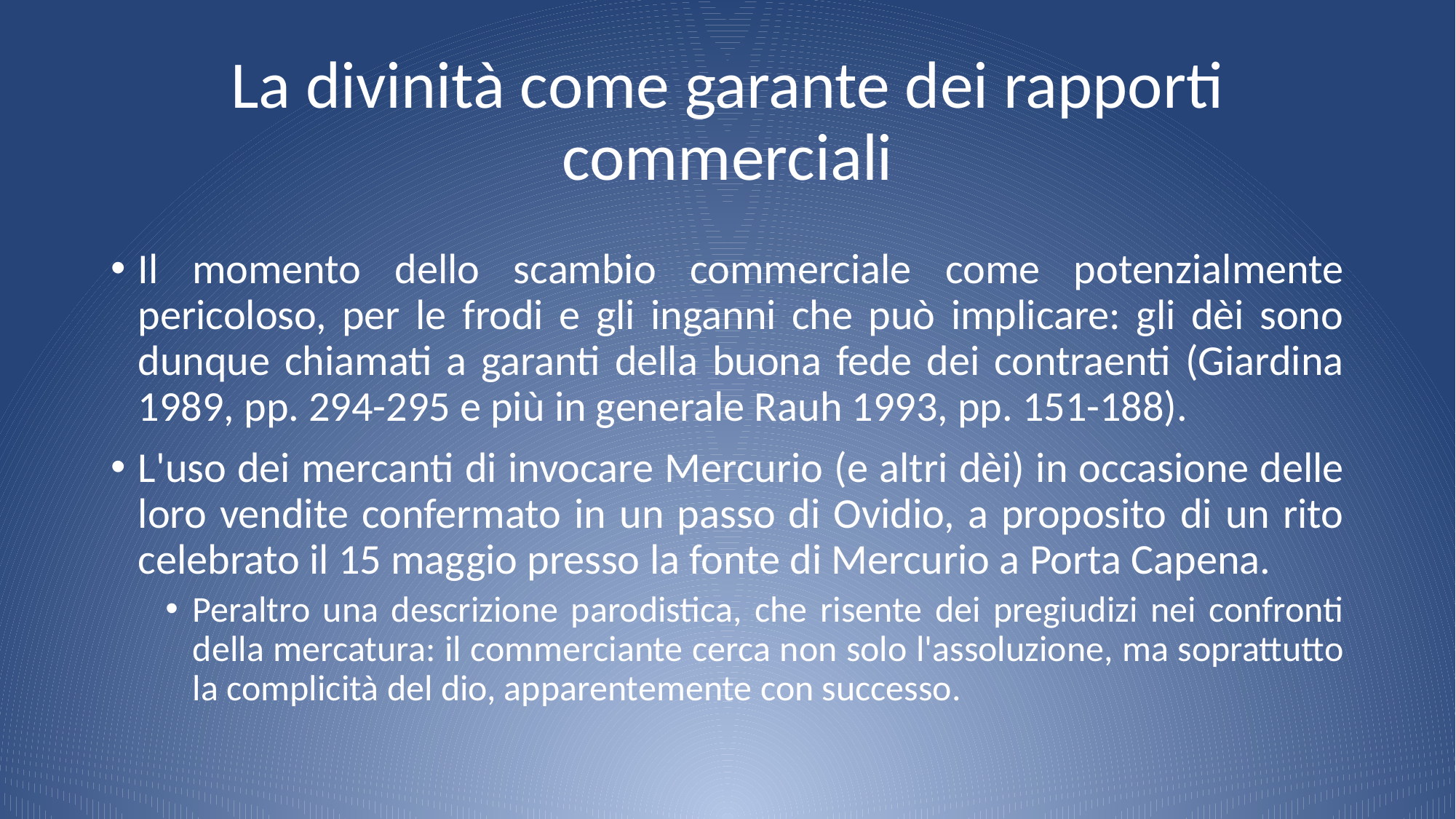

# La divinità come garante dei rapporti commerciali
Il momento dello scambio commerciale come potenzialmente pericoloso, per le frodi e gli inganni che può implicare: gli dèi sono dunque chiamati a garanti della buona fede dei contraenti (Giardina 1989, pp. 294-295 e più in generale Rauh 1993, pp. 151-188).
L'uso dei mercanti di invocare Mercurio (e altri dèi) in occasione delle loro vendite confermato in un passo di Ovidio, a proposito di un rito celebrato il 15 maggio presso la fonte di Mercurio a Porta Capena.
Peraltro una descrizione parodistica, che risente dei pregiudizi nei confronti della mercatura: il commerciante cerca non solo l'assoluzione, ma soprattutto la complicità del dio, apparentemente con successo.